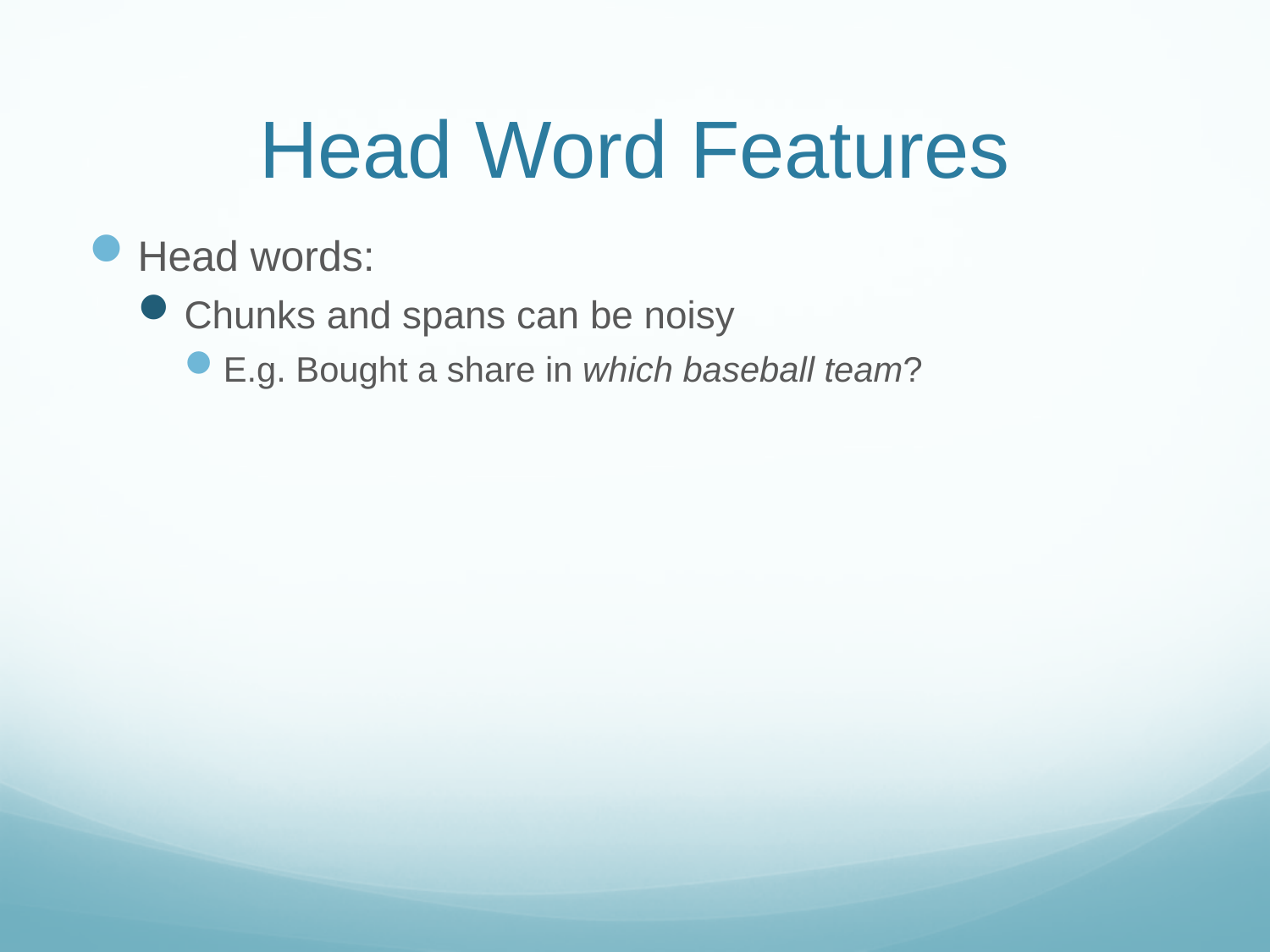

# Head Word Features
Head words:
Chunks and spans can be noisy
E.g. Bought a share in which baseball team?